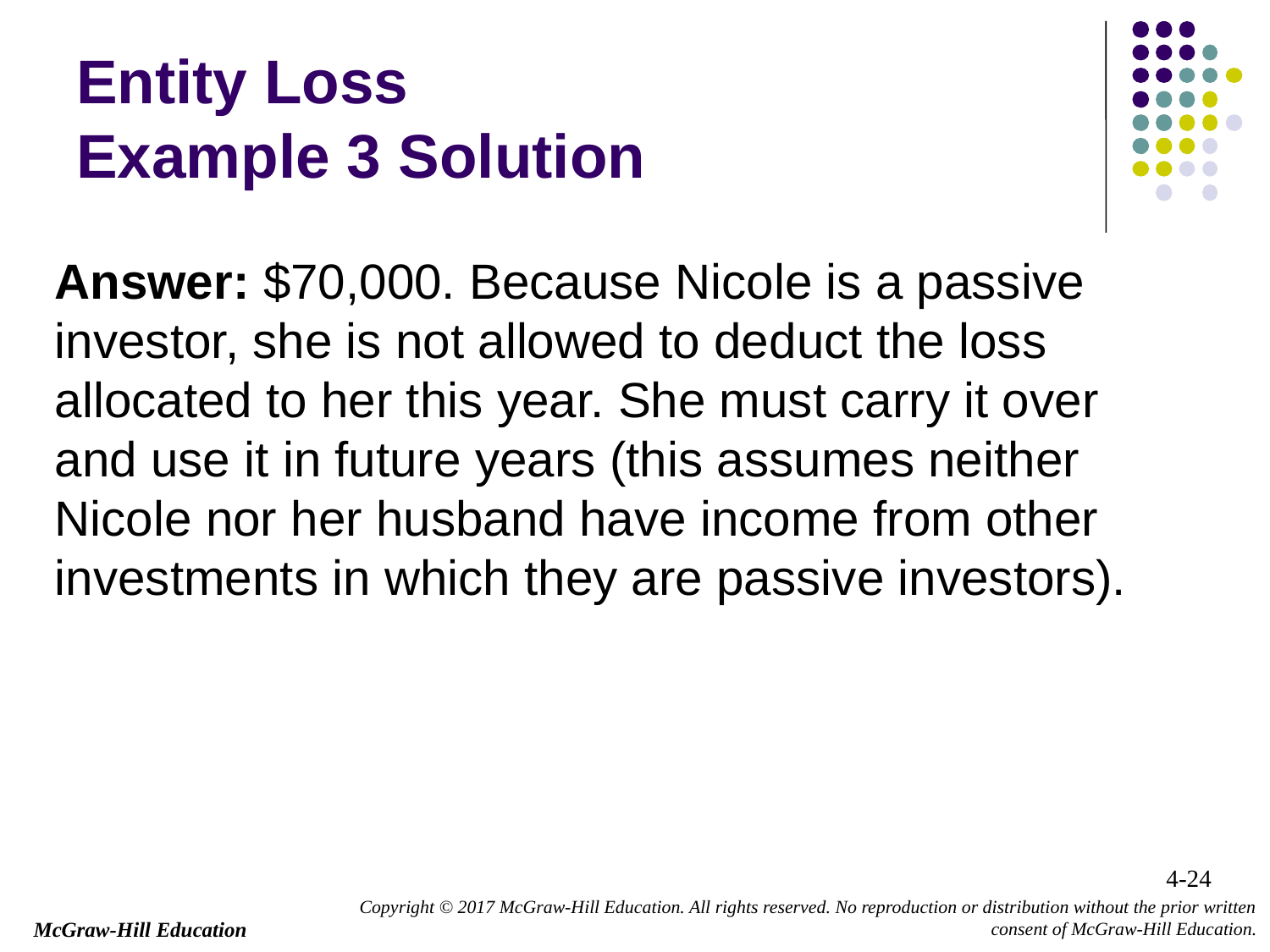

Entity Loss
Example 3 Solution
Answer: $70,000. Because Nicole is a passive investor, she is not allowed to deduct the loss allocated to her this year. She must carry it over and use it in future years (this assumes neither Nicole nor her husband have income from other investments in which they are passive investors).